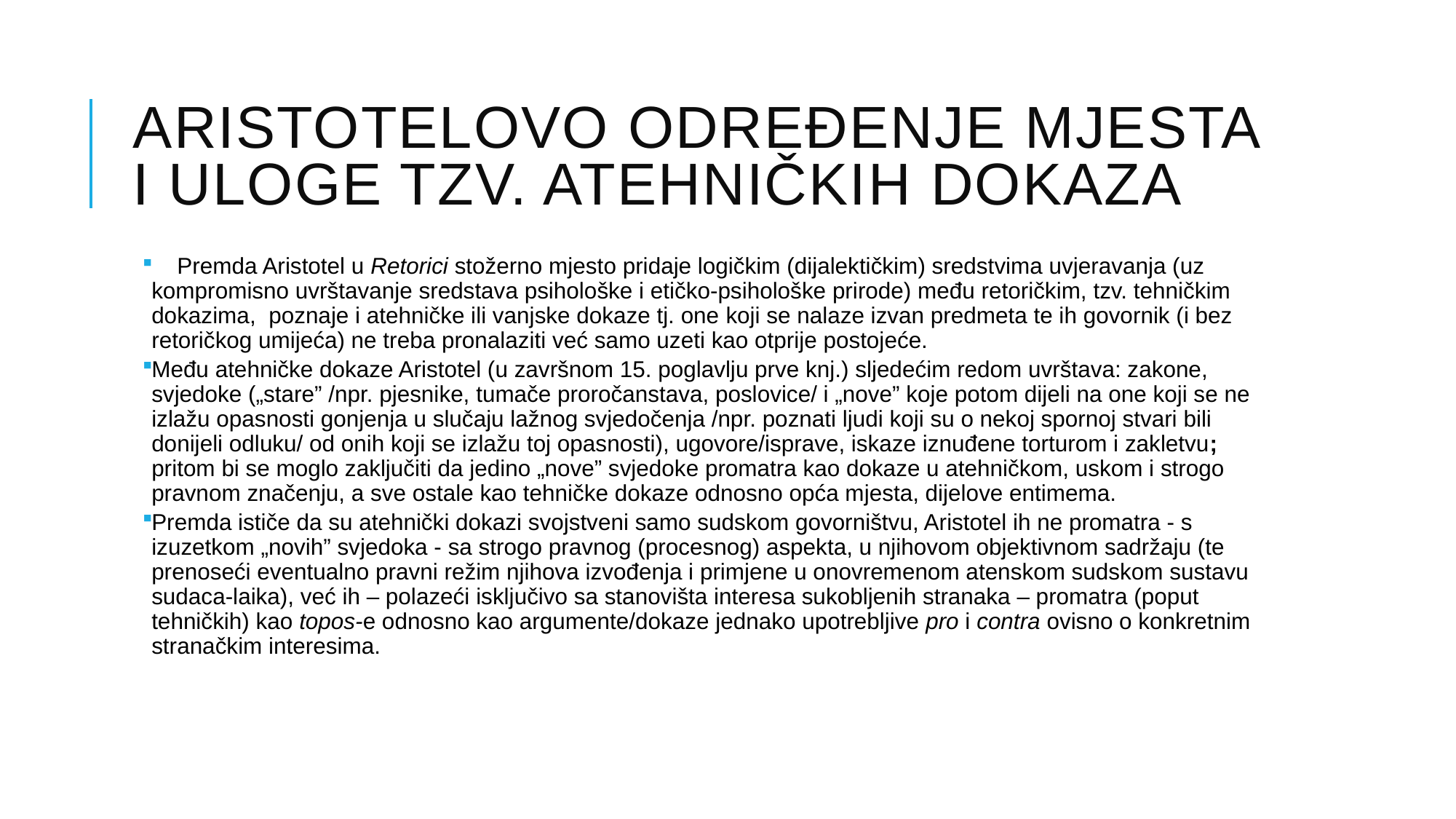

# Aristotelovo Određenje mjesta i uloge tzv. atehničkih dokaza
    Premda Aristotel u Retorici stožerno mjesto pridaje logičkim (dijalektičkim) sredstvima uvjeravanja (uz kompromisno uvrštavanje sredstava psihološke i etičko-psihološke prirode) među retoričkim, tzv. tehničkim dokazima,  poznaje i atehničke ili vanjske dokaze tj. one koji se nalaze izvan predmeta te ih govornik (i bez retoričkog umijeća) ne treba pronalaziti već samo uzeti kao otprije postojeće.
Među atehničke dokaze Aristotel (u završnom 15. poglavlju prve knj.) sljedećim redom uvrštava: zakone, svjedoke („stare” /npr. pjesnike, tumače proročanstava, poslovice/ i „nove” koje potom dijeli na one koji se ne izlažu opasnosti gonjenja u slučaju lažnog svjedočenja /npr. poznati ljudi koji su o nekoj spornoj stvari bili donijeli odluku/ od onih koji se izlažu toj opasnosti), ugovore/isprave, iskaze iznuđene torturom i zakletvu; pritom bi se moglo zaključiti da jedino „nove” svjedoke promatra kao dokaze u atehničkom, uskom i strogo pravnom značenju, a sve ostale kao tehničke dokaze odnosno opća mjesta, dijelove entimema.
Premda ističe da su atehnički dokazi svojstveni samo sudskom govorništvu, Aristotel ih ne promatra - s izuzetkom „novih” svjedoka - sa strogo pravnog (procesnog) aspekta, u njihovom objektivnom sadržaju (te prenoseći eventualno pravni režim njihova izvođenja i primjene u onovremenom atenskom sudskom sustavu sudaca-laika), već ih – polazeći isključivo sa stanovišta interesa sukobljenih stranaka – promatra (poput tehničkih) kao topos-e odnosno kao argumente/dokaze jednako upotrebljive pro i contra ovisno o konkretnim stranačkim interesima.